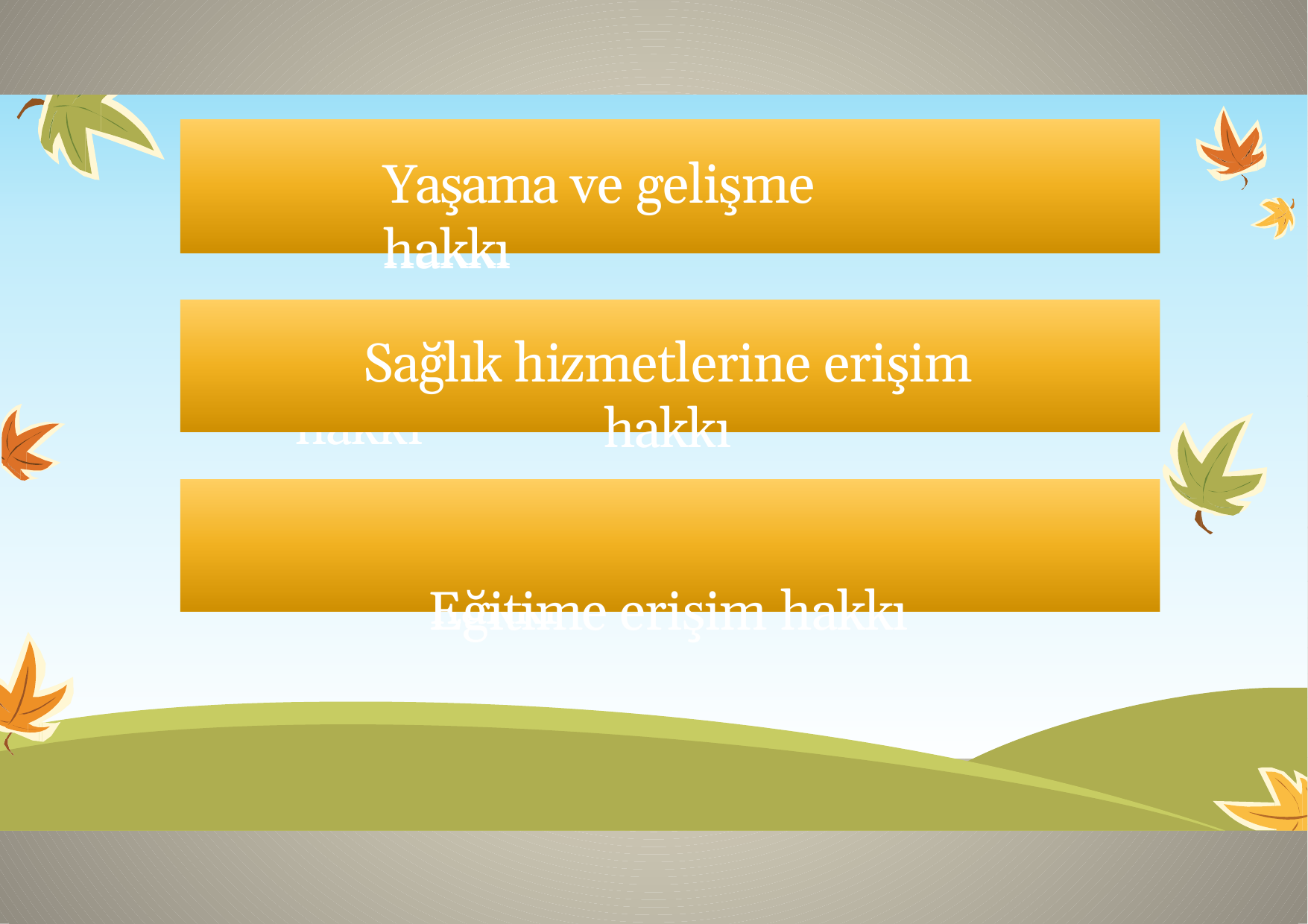

# Yaşama ve gelişme hakkı
Yaşama ve gelişme hakkı

Sağlık hizmetlerine erişim hakkı

Eğitime erişim hakkı
Sağlık hizmetlerine erişim hakkı

Eğitime erişim hakkı